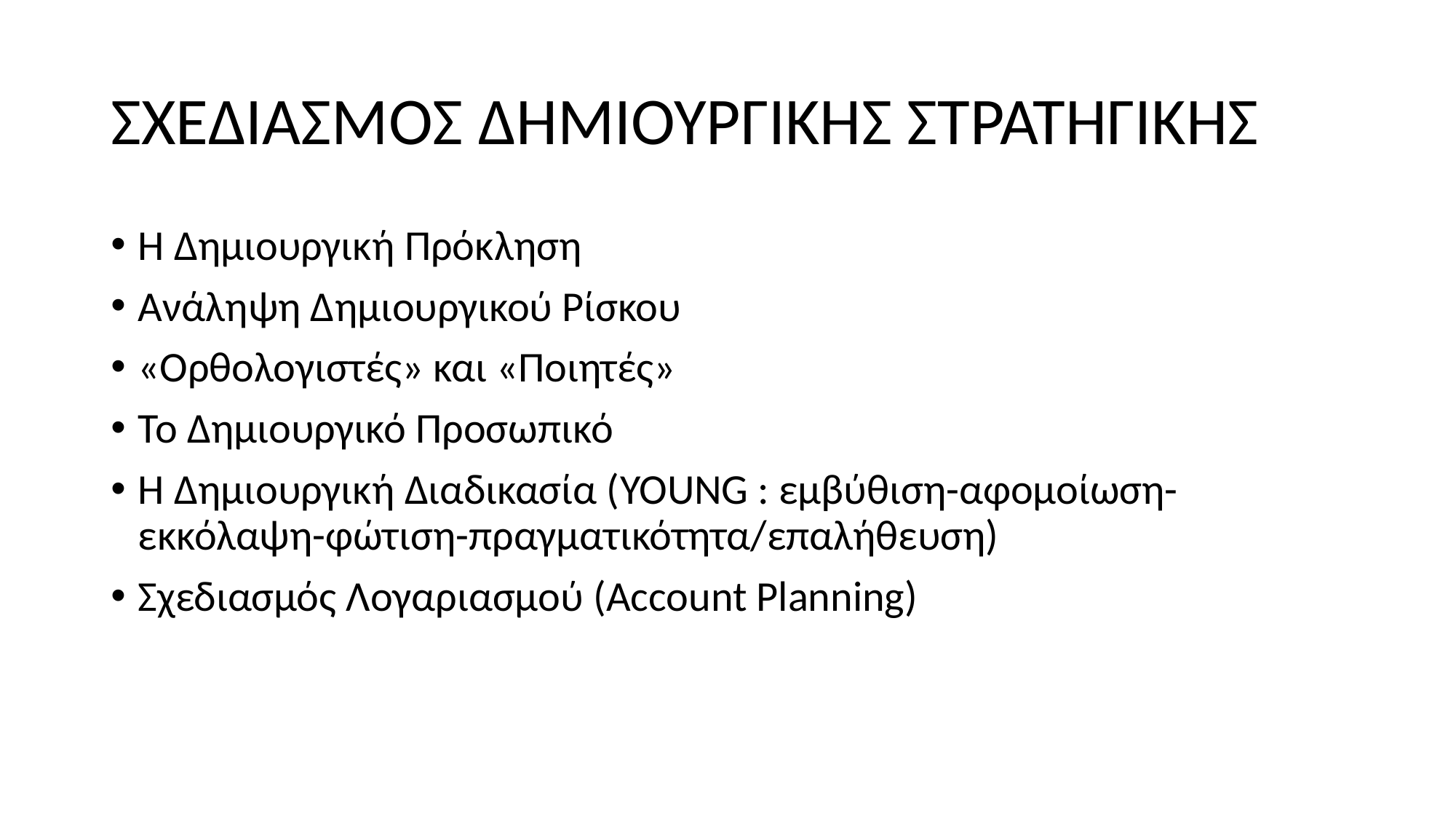

# ΣΧΕΔΙΑΣΜΟΣ ΔΗΜΙΟΥΡΓΙΚΗΣ ΣΤΡΑΤΗΓΙΚΗΣ
Η Δημιουργική Πρόκληση
Ανάληψη Δημιουργικού Ρίσκου
«Ορθολογιστές» και «Ποιητές»
Το Δημιουργικό Προσωπικό
Η Δημιουργική Διαδικασία (YOUNG : εμβύθιση-αφομοίωση-εκκόλαψη-φώτιση-πραγματικότητα/επαλήθευση)
Σχεδιασμός Λογαριασμού (Account Planning)